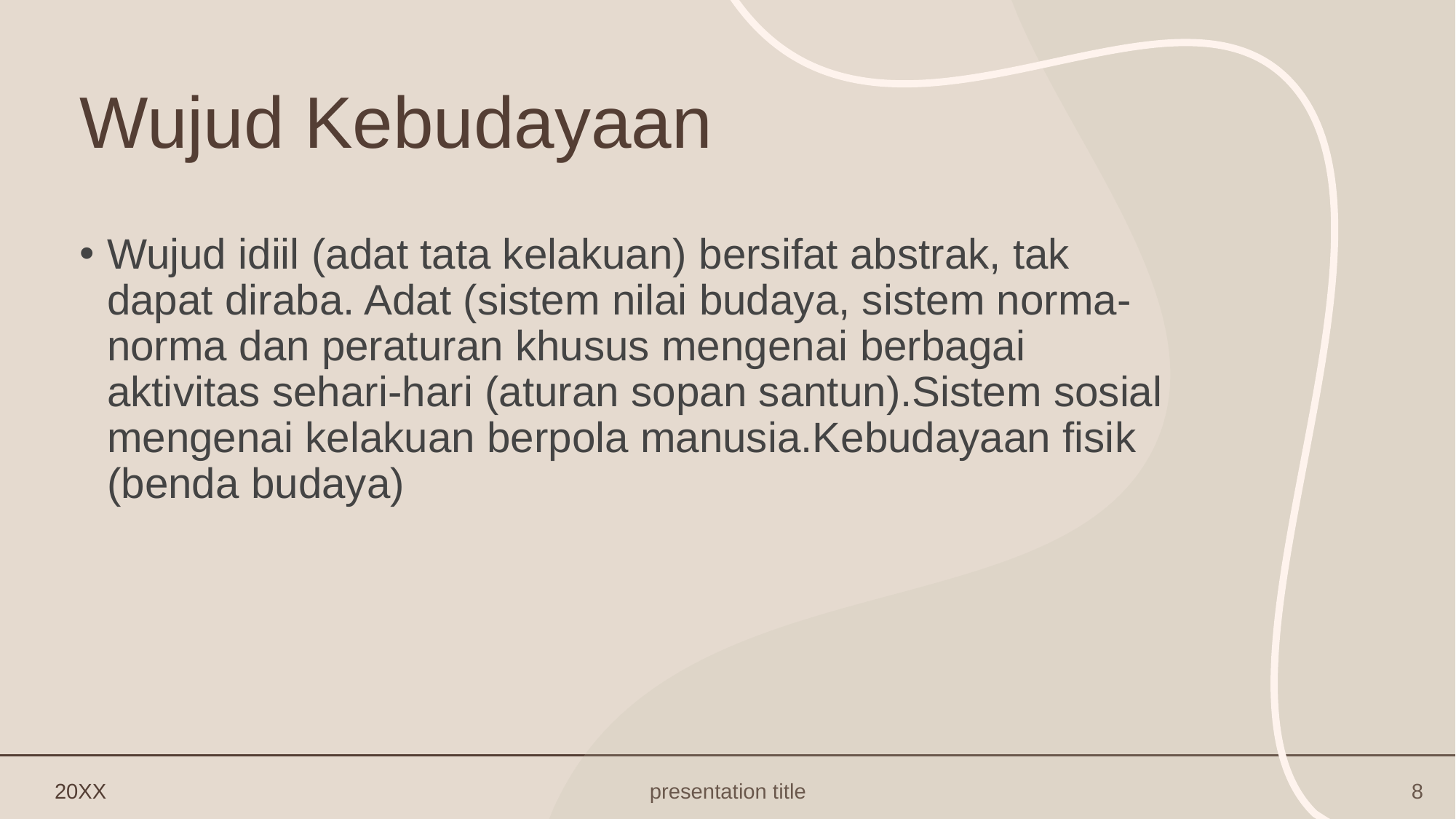

# Wujud Kebudayaan
Wujud idiil (adat tata kelakuan) bersifat abstrak, tak dapat diraba. Adat (sistem nilai budaya, sistem norma-norma dan peraturan khusus mengenai berbagai aktivitas sehari-hari (aturan sopan santun).Sistem sosial mengenai kelakuan berpola manusia.Kebudayaan fisik (benda budaya)
20XX
presentation title
8